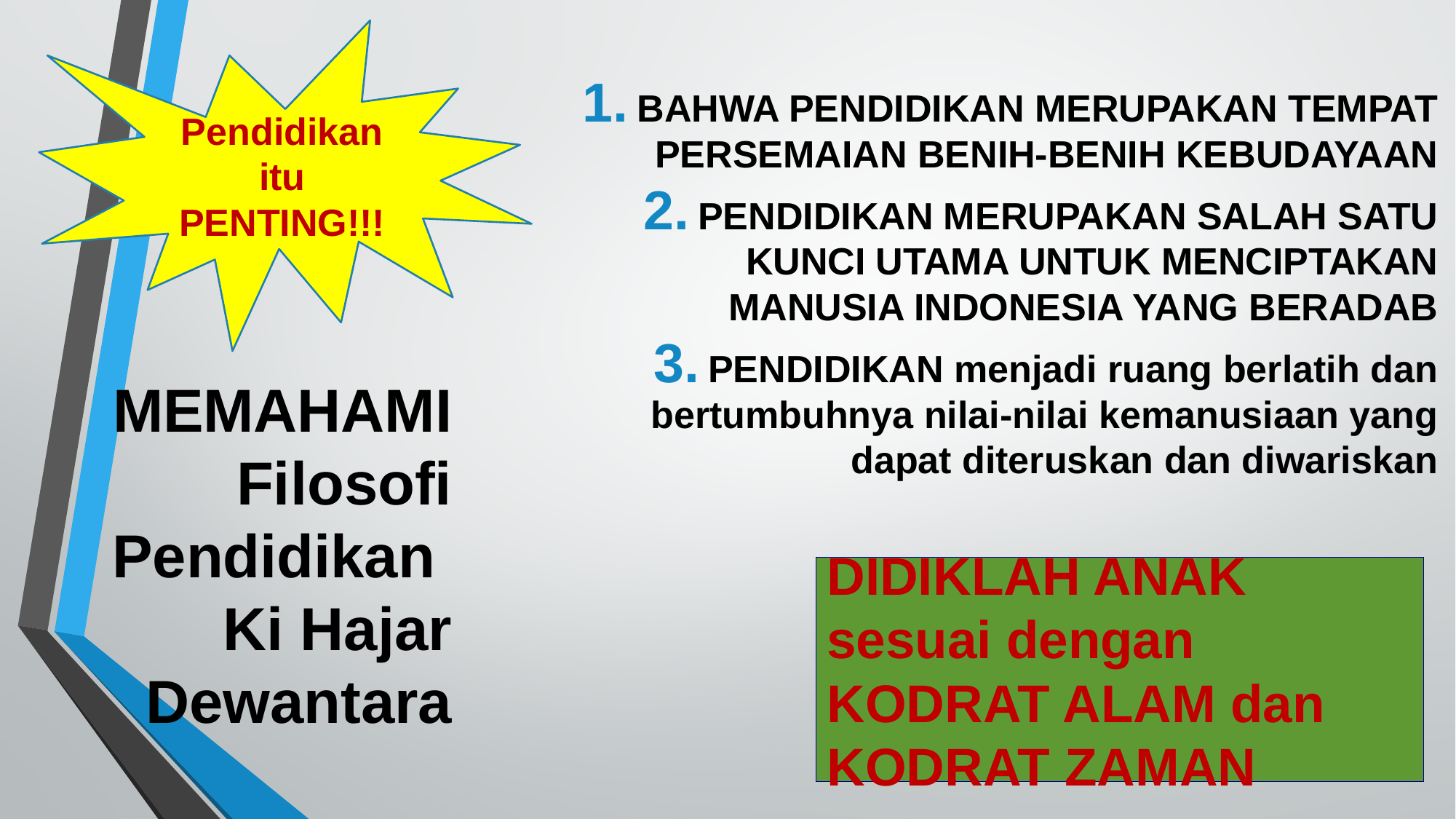

Pendidikan itu PENTING!!!
BAHWA PENDIDIKAN MERUPAKAN TEMPAT PERSEMAIAN BENIH-BENIH KEBUDAYAAN
PENDIDIKAN MERUPAKAN SALAH SATU KUNCI UTAMA UNTUK MENCIPTAKAN MANUSIA INDONESIA YANG BERADAB
PENDIDIKAN menjadi ruang berlatih dan bertumbuhnya nilai-nilai kemanusiaan yang dapat diteruskan dan diwariskan
# MEMAHAMI Filosofi Pendidikan Ki Hajar Dewantara
DIDIKLAH ANAK sesuai dengan KODRAT ALAM dan KODRAT ZAMAN